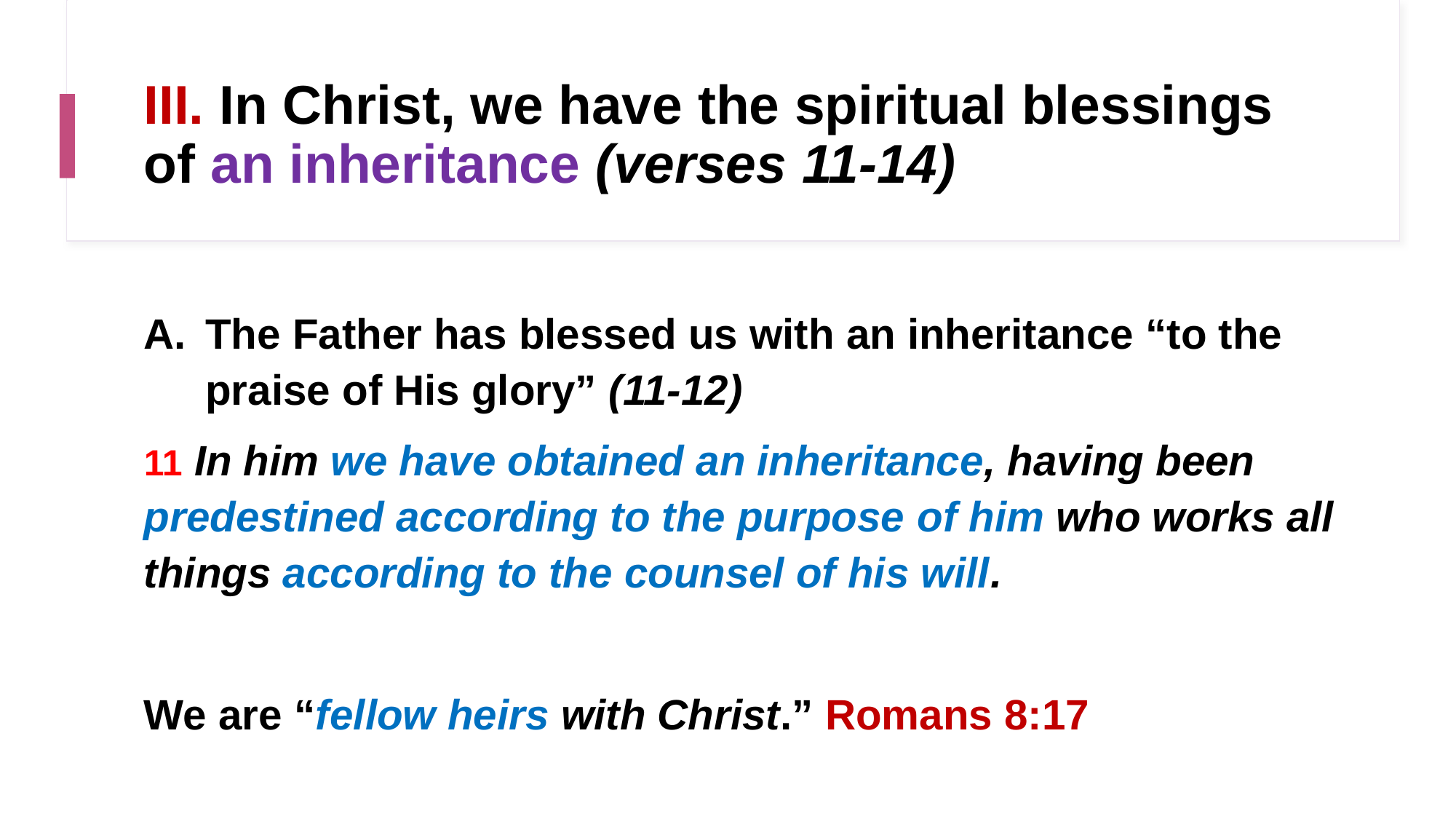

# III. In Christ, we have the spiritual blessings of an inheritance (verses 11-14)
The Father has blessed us with an inheritance “to the praise of His glory” (11-12)
11 In him we have obtained an inheritance, having been predestined according to the purpose of him who works all things according to the counsel of his will.

We are “fellow heirs with Christ.” Romans 8:17